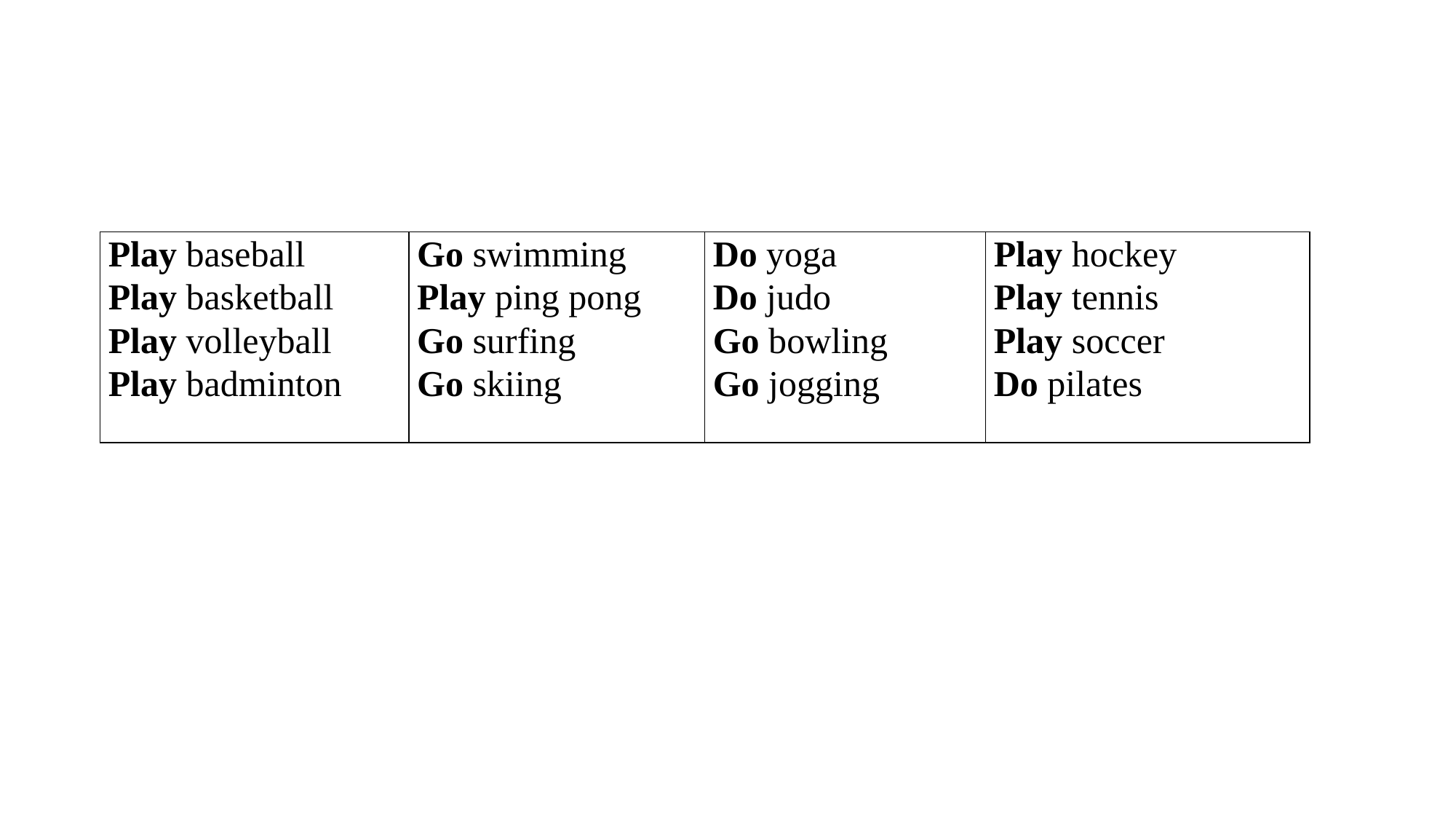

#
| Play baseball Play basketball Play volleyball Play badminton | Go swimming Play ping pong Go surfing Go skiing | Do yoga Do judo Go bowling Go jogging | Play hockey Play tennis Play soccer Do pilates |
| --- | --- | --- | --- |